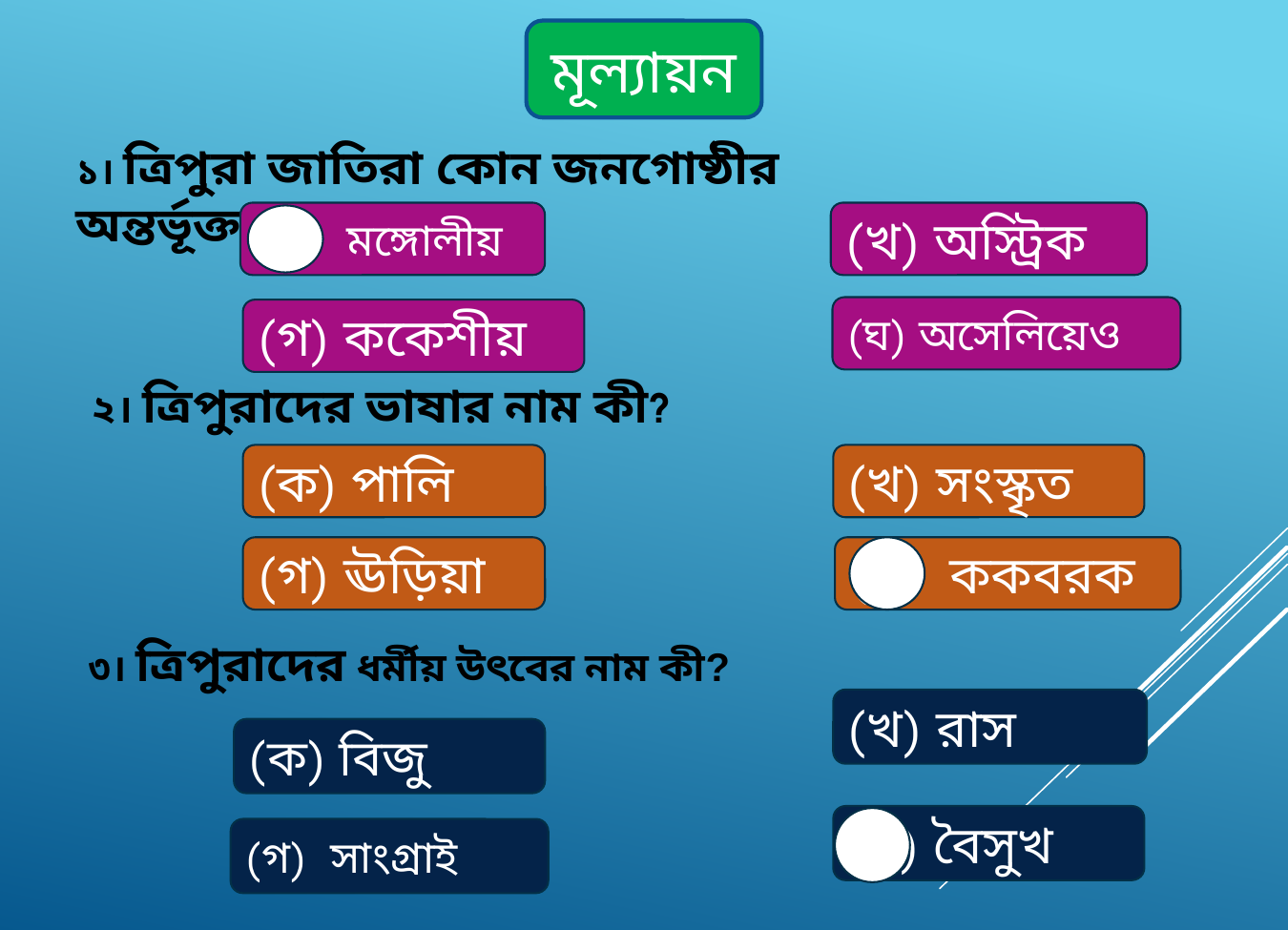

মূল্যায়ন
১। ত্রিপুরা জাতিরা কোন জনগোষ্ঠীর অন্তর্ভূক্ত?
(ক)  মঙ্গোলীয়
(খ) অস্ট্রিক

(ঘ) অসেলিয়েও
(গ) ককেশীয়
২। ত্রিপুরাদের ভাষার নাম কী?
(ক) পালি
(খ) সংস্কৃত
(গ) ঊড়িয়া
(ঘ)  ককবরক

৩। ত্রিপুরাদের ধর্মীয় উৎবের নাম কী?
(খ) রাস
(ক) বিজু
(ঘ) বৈসুখ

(গ)  সাংগ্রাই